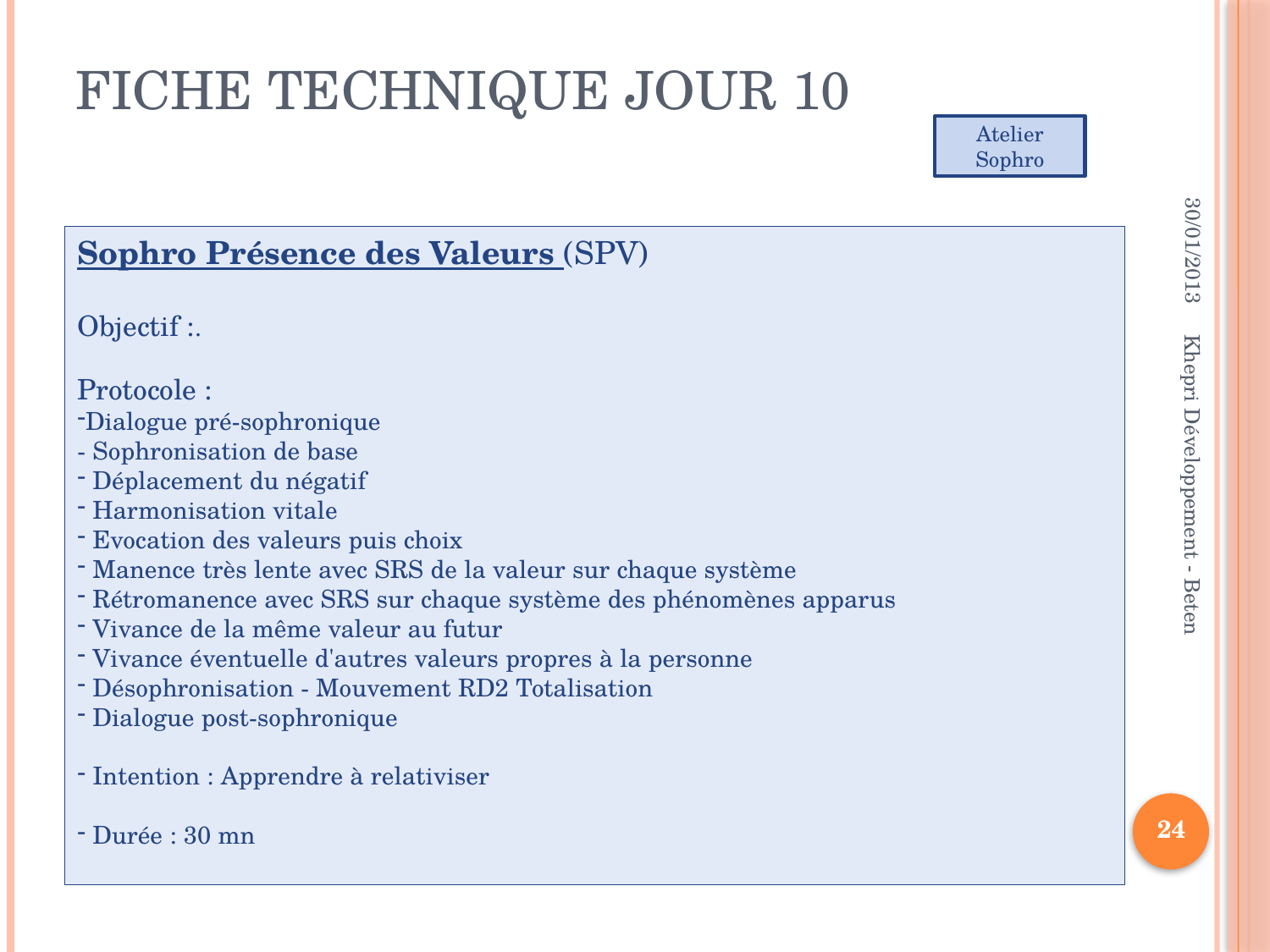

# Fiche technique jour 10
Atelier Sophro
30/01/2013
Sophro Présence des Valeurs (SPV)

Objectif :.

Protocole :
Dialogue pré-sophronique
- Sophronisation de base
 Déplacement du négatif
 Harmonisation vitale
 Evocation des valeurs puis choix
 Manence très lente avec SRS de la valeur sur chaque système
 Rétromanence avec SRS sur chaque système des phénomènes apparus
 Vivance de la même valeur au futur
 Vivance éventuelle d'autres valeurs propres à la personne
 Désophronisation - Mouvement RD2 Totalisation
 Dialogue post-sophronique

 Intention : Apprendre à relativiser

 Durée : 30 mn

Khepri Développement - Beten
24